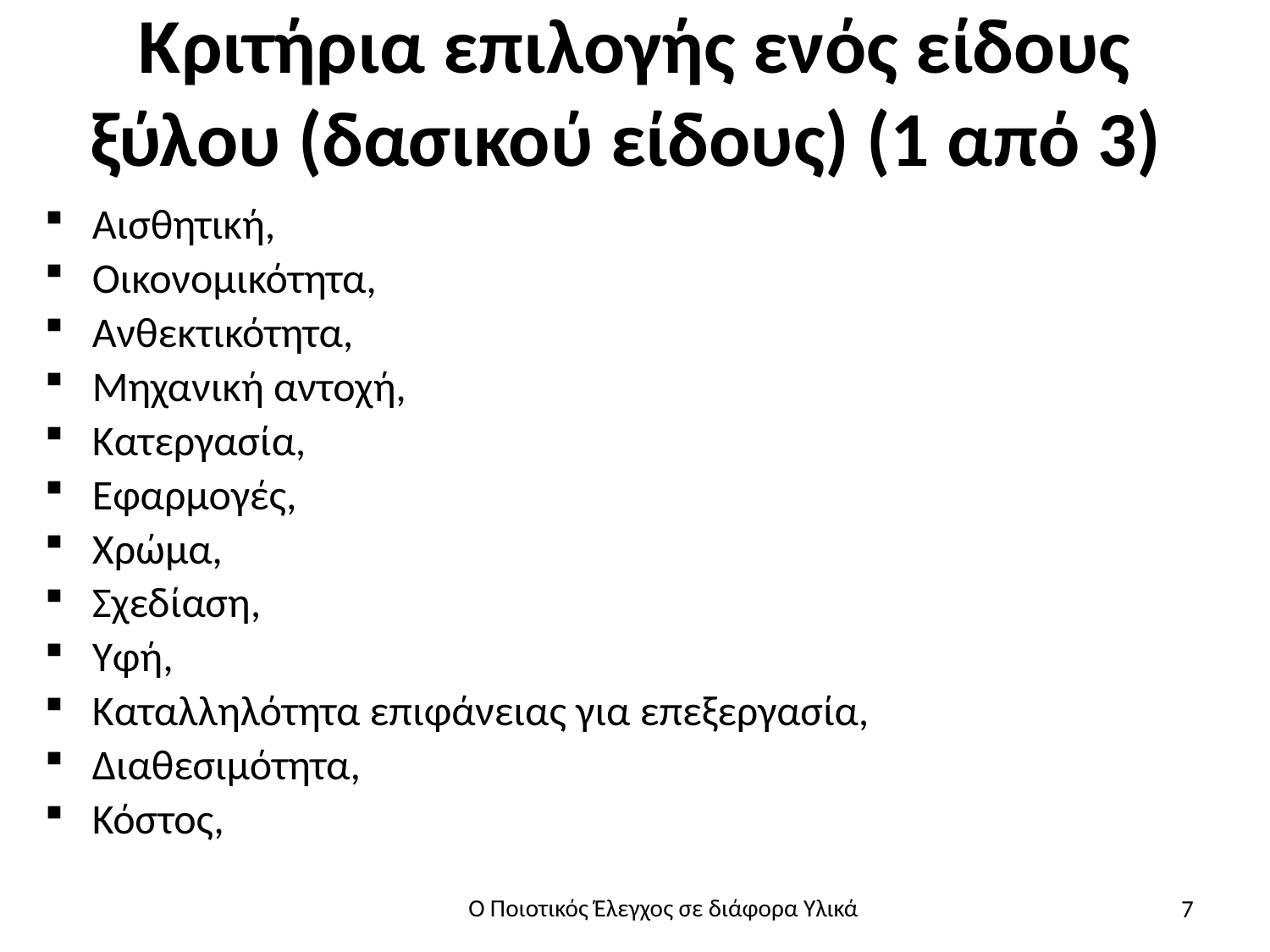

# Κριτήρια επιλογής ενός είδους ξύλου (δασικού είδους) (1 από 3)
Αισθητική,
Οικονομικότητα,
Ανθεκτικότητα,
Μηχανική αντοχή,
Κατεργασία,
Εφαρμογές,
Χρώμα,
Σχεδίαση,
Υφή,
Καταλληλότητα επιφάνειας για επεξεργασία,
Διαθεσιμότητα,
Κόστος,
7
Ο Ποιοτικός Έλεγχος σε διάφορα Υλικά